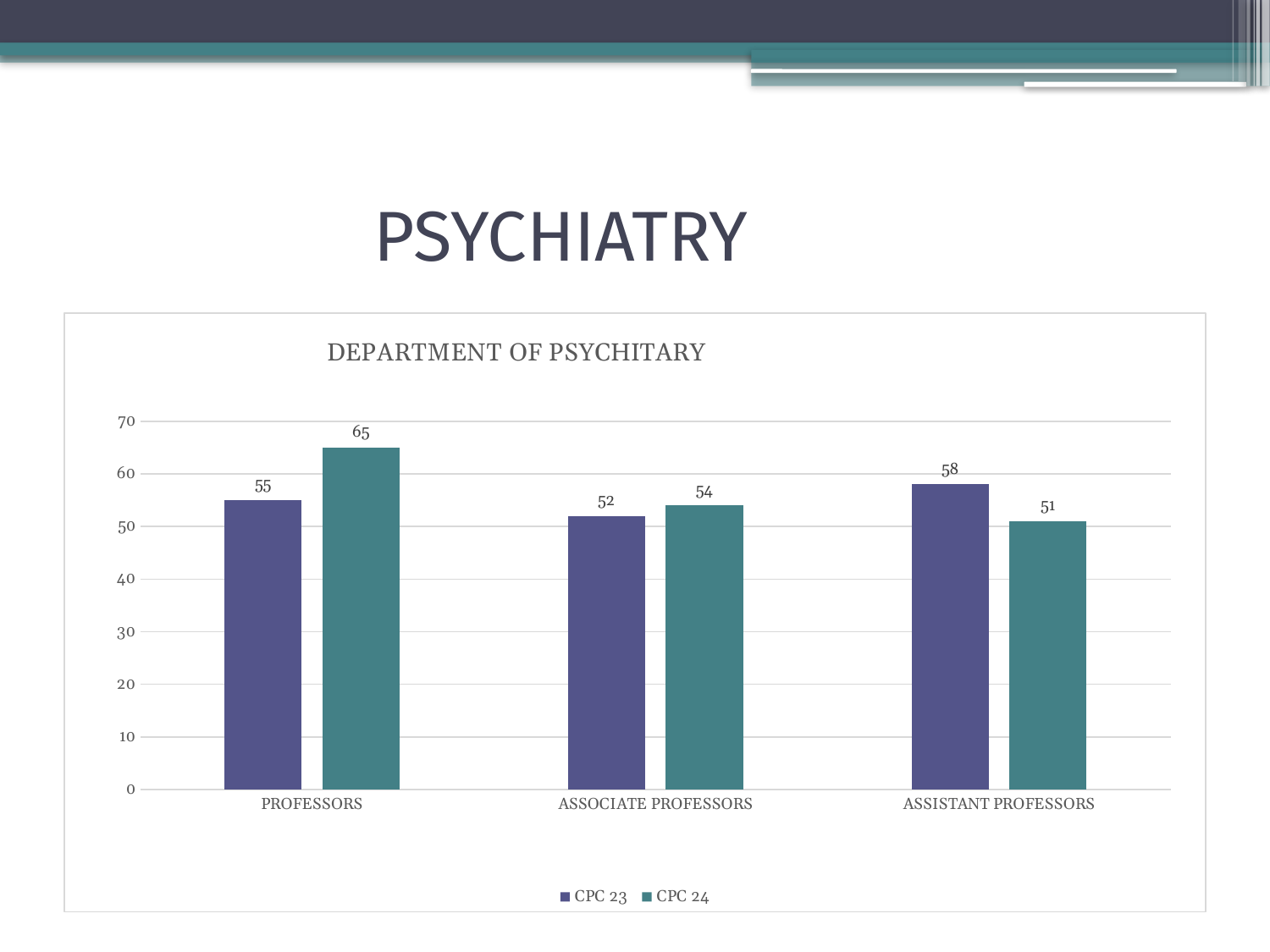

# PSYCHIATRY

### Chart: DEPARTMENT OF PSYCHITARY

| Category | CPC 23  | CPC 24 |
|---|---|---|
| PROFESSORS | 55.0 | 65.0 |
| ASSOCIATE PROFESSORS | 52.0 | 54.0 |
| ASSISTANT PROFESSORS | 58.0 | 51.0 |